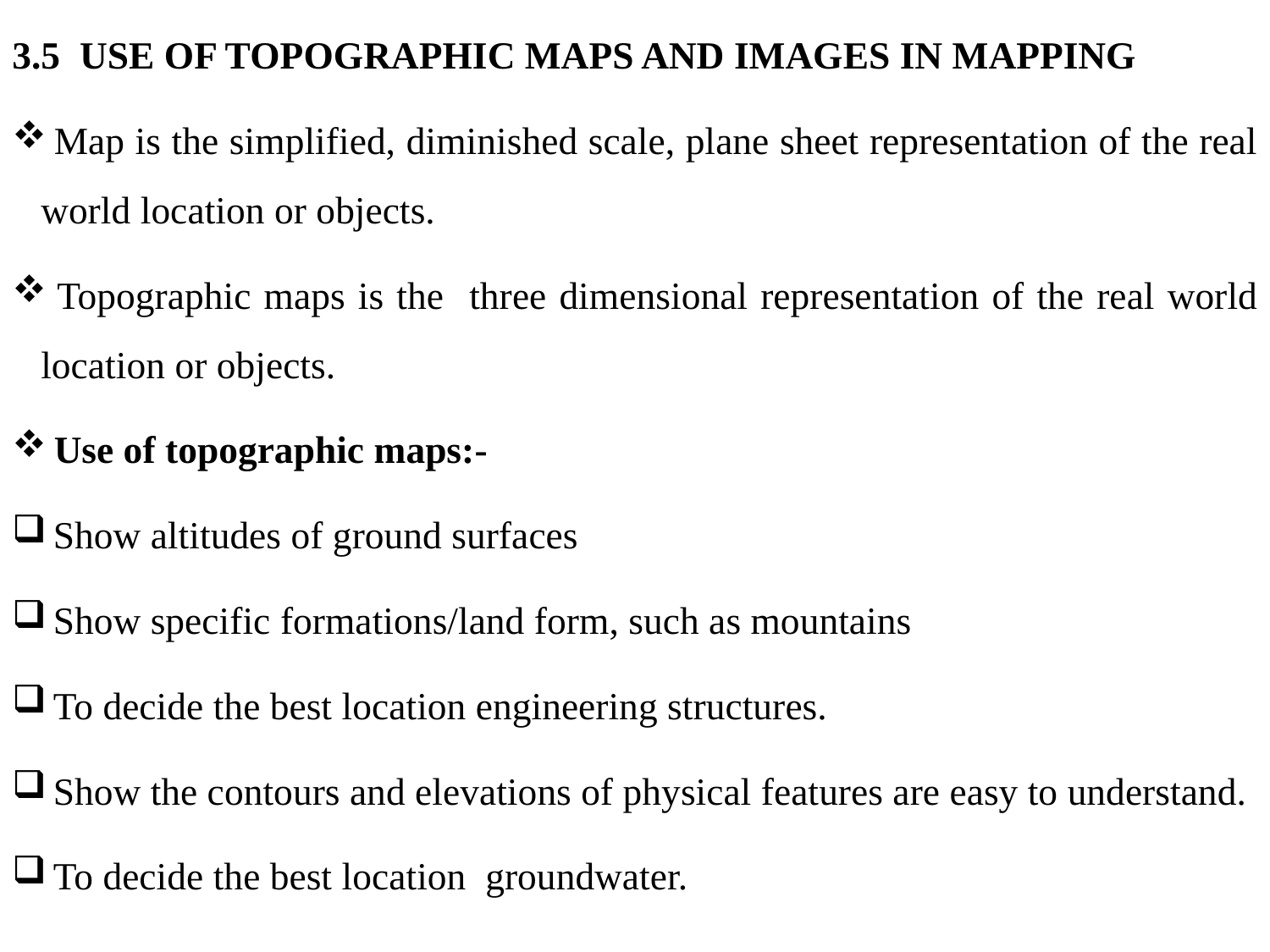

3.5  USE OF TOPOGRAPHIC MAPS AND IMAGES IN MAPPING
 Map is the simplified, diminished scale, plane sheet representation of the real world location or objects.
 Topographic maps is the  three dimensional representation of the real world location or objects.
 Use of topographic maps:-
 Show altitudes of ground surfaces
 Show specific formations/land form, such as mountains
 To decide the best location engineering structures.
 Show the contours and elevations of physical features are easy to understand.
 To decide the best location  groundwater.